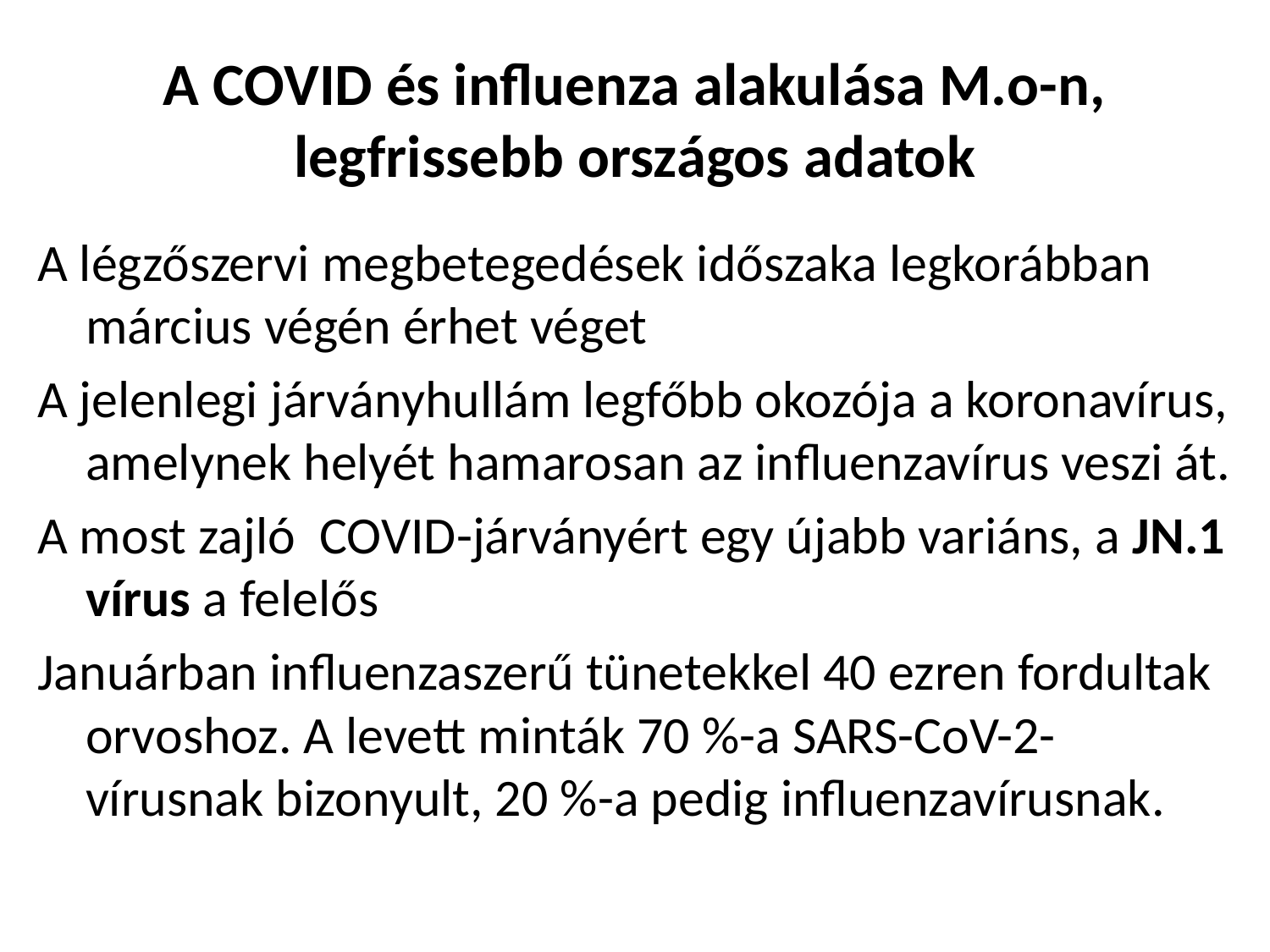

# A COVID és influenza alakulása M.o-n, legfrissebb országos adatok
A légzőszervi megbetegedések időszaka legkorábban március végén érhet véget
A jelenlegi járványhullám legfőbb okozója a koronavírus, amelynek helyét hamarosan az influenzavírus veszi át.
A most zajló  COVID-járványért egy újabb variáns, a JN.1 vírus a felelős
Januárban influenzaszerű tünetekkel 40 ezren fordultak orvoshoz. A levett minták 70 %-a SARS-CoV-2-vírusnak bizonyult, 20 %-a pedig influenzavírusnak.